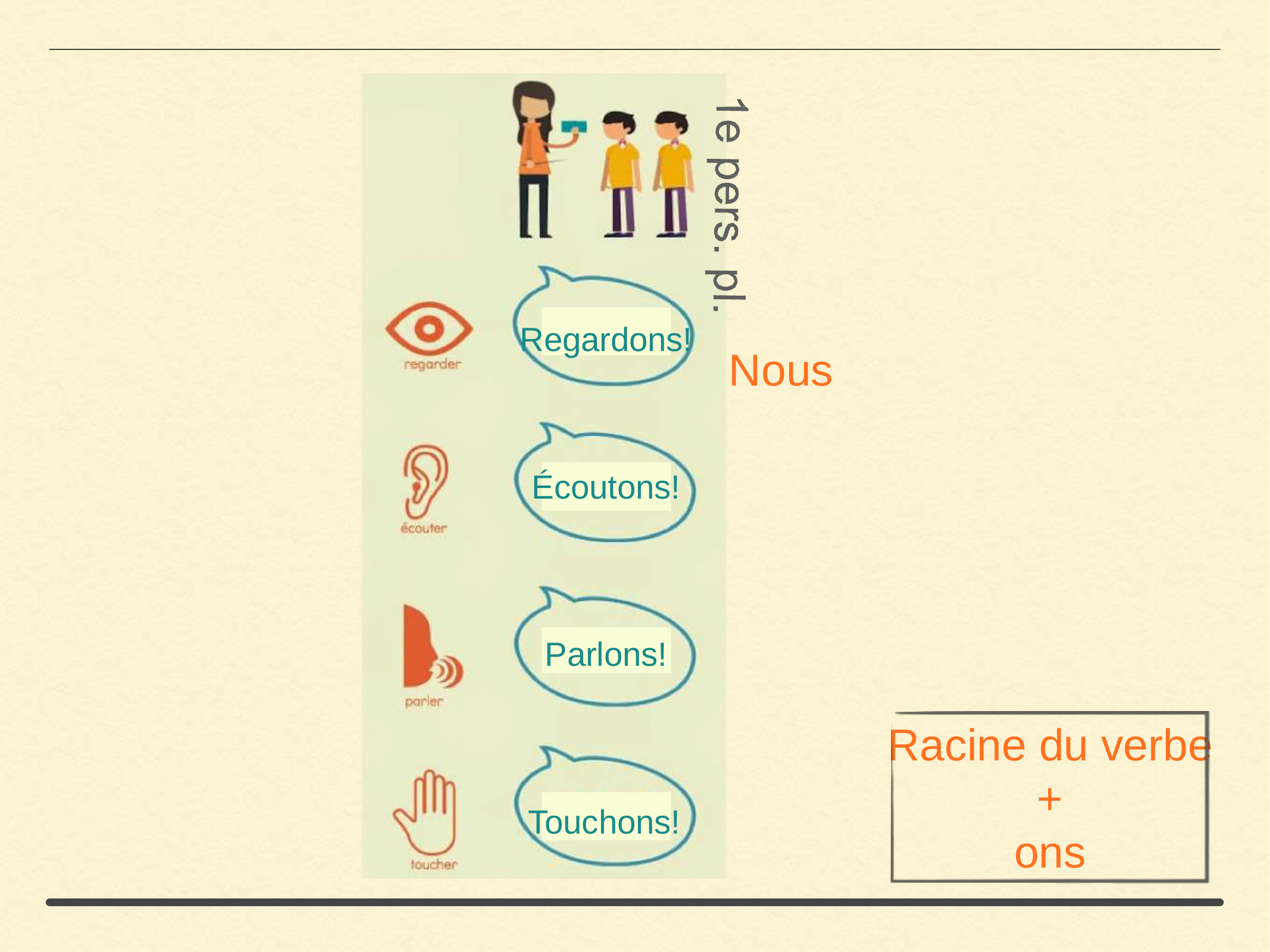

Regardons!
# Nous

Écoutons!
Parlons!

Racine du verbe
+
ons

Touchons!